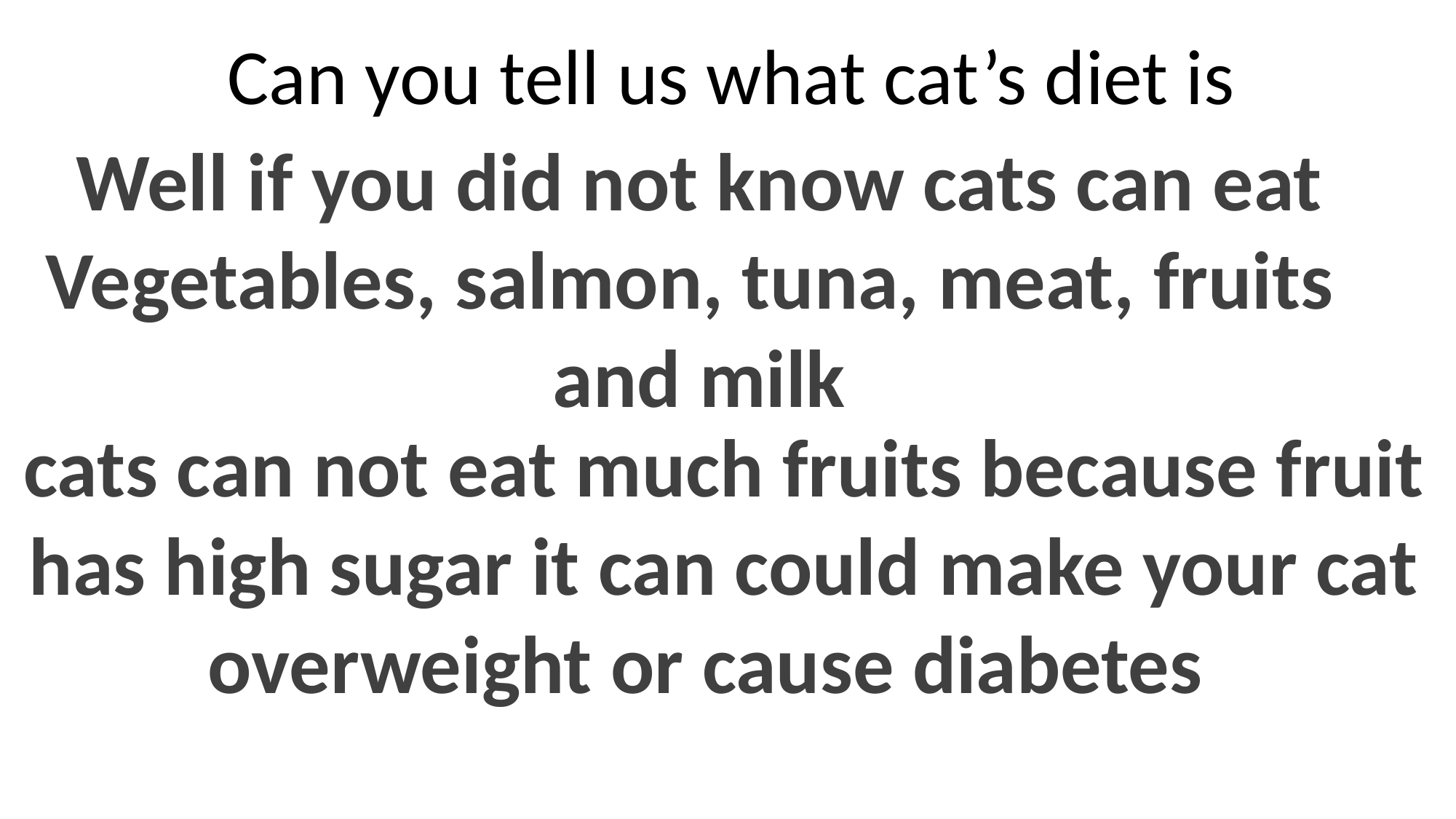

# Can you tell us what cat’s diet is
Well if you did not know cats can eat
Vegetables, salmon, tuna, meat, fruits  and milk
cats can not eat much fruits because fruit has high sugar it can could make your cat overweight or cause diabetes